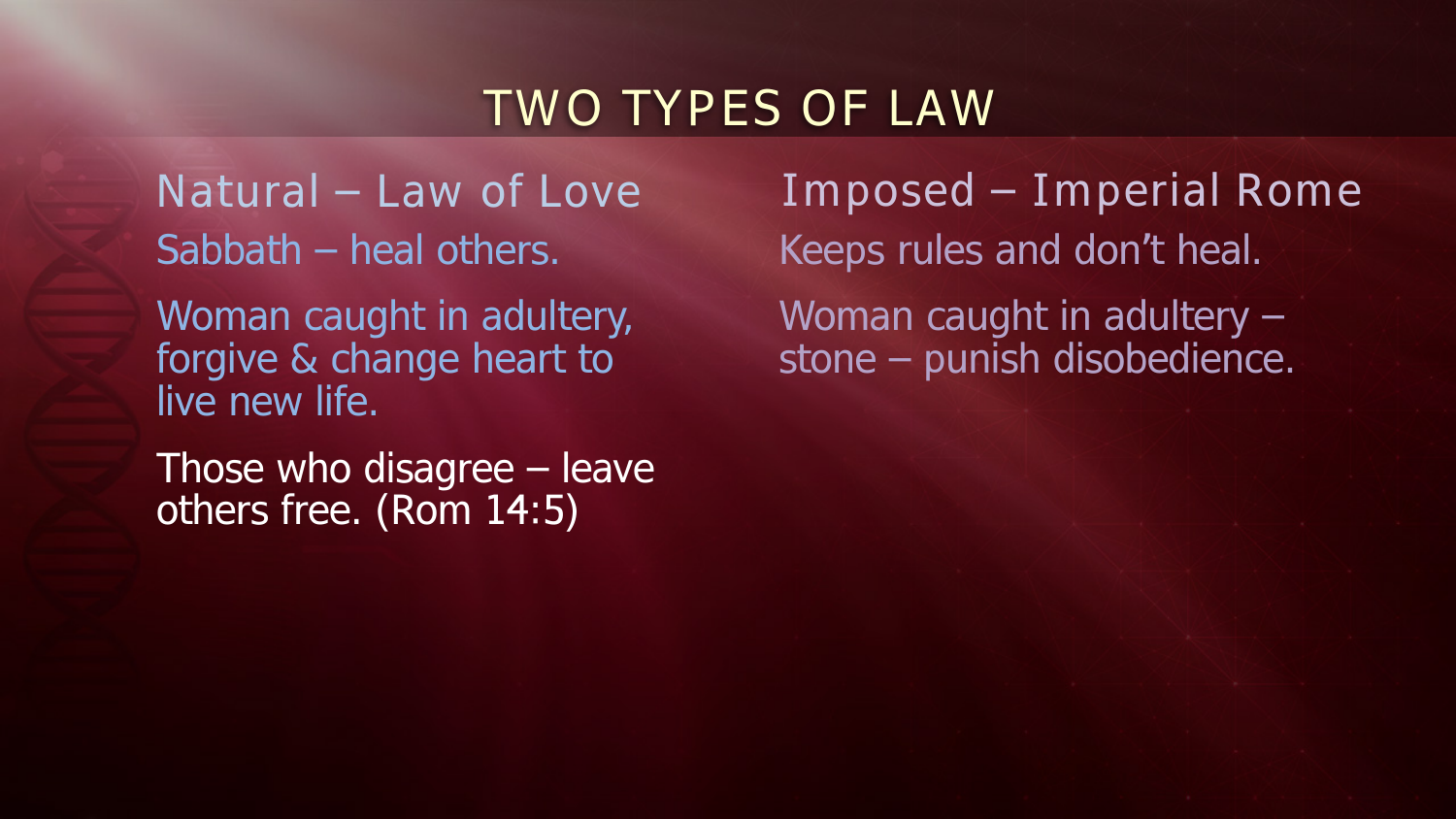

TWO TYPES OF LAW
Imposed – Imperial Rome
Natural – Law of Love
Sabbath – heal others.
Woman caught in adultery, forgive & change heart to live new life.
Those who disagree – leave others free. (Rom 14:5)
Keeps rules and don’t heal.
Woman caught in adultery – stone – punish disobedience.